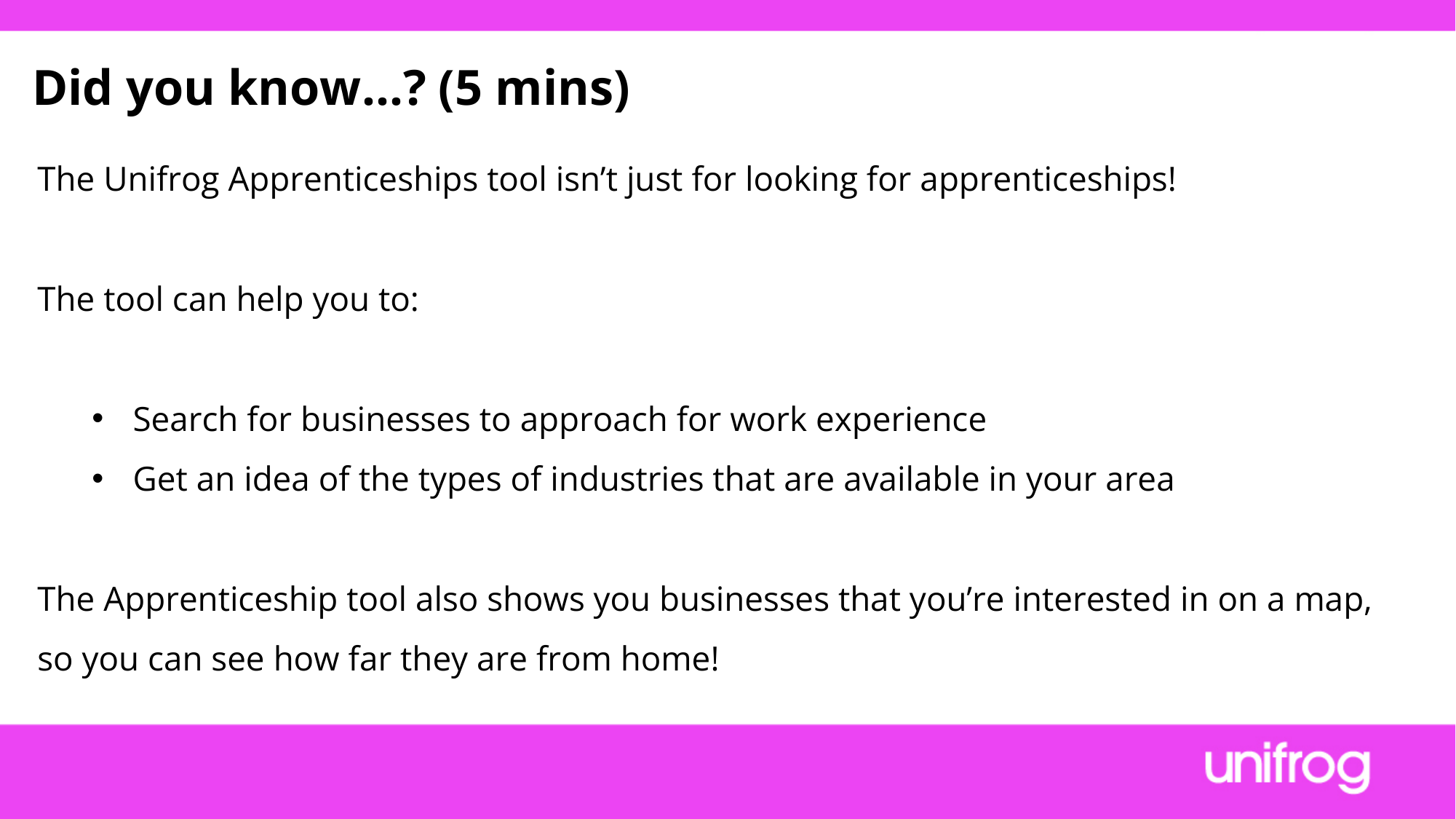

Did you know…? (5 mins)
The Unifrog Apprenticeships tool isn’t just for looking for apprenticeships!

The tool can help you to:

Search for businesses to approach for work experience
Get an idea of the types of industries that are available in your area

The Apprenticeship tool also shows you businesses that you’re interested in on a map, so you can see how far they are from home!